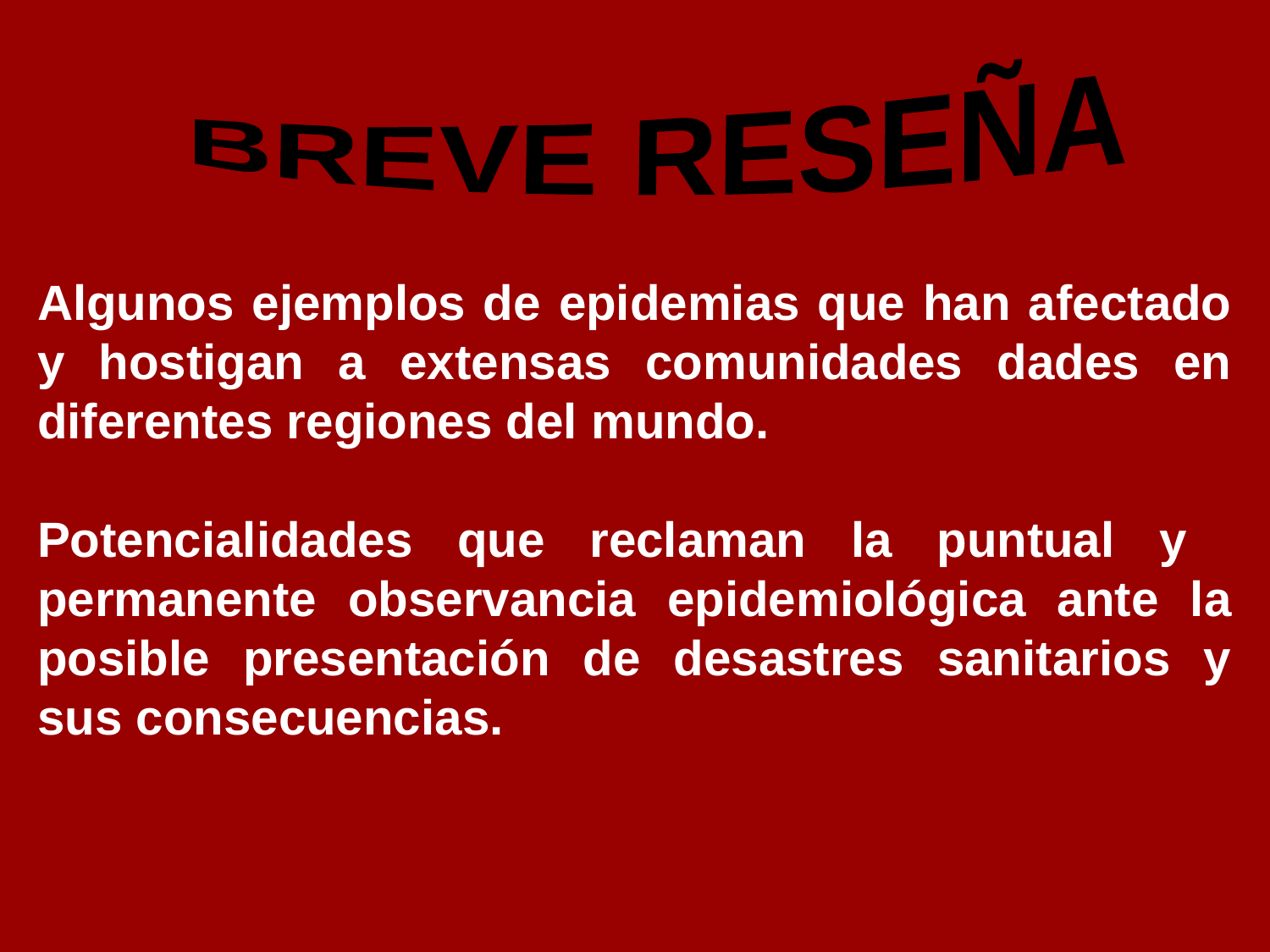

BREVE RESEÑA
Algunos ejemplos de epidemias que han afectado y hostigan a extensas comunidades dades en diferentes regiones del mundo.

Potencialidades que reclaman la puntual y  permanente observancia epidemiológica ante la posible presentación de desastres sanitarios y sus consecuencias.